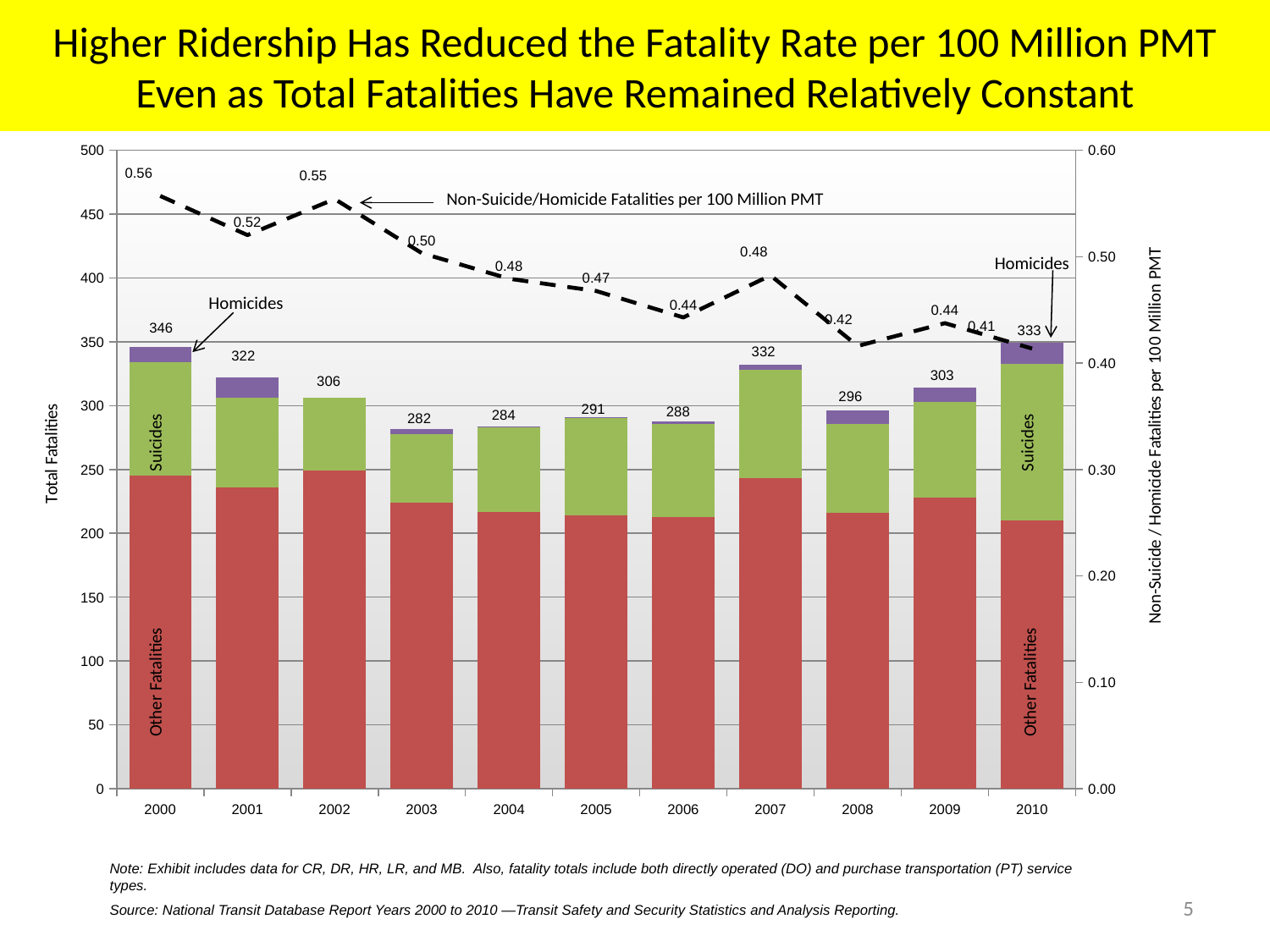

# Higher Ridership Has Reduced the Fatality Rate per 100 Million PMT Even as Total Fatalities Have Remained Relatively Constant

### Chart

| Category | Non-Suicide / Homicide | Suicides | Homicides | Non-Suicide / Homicide Fatalities per 100 Million PMT |
|---|---|---|---|---|
| 2000 | 245.0 | 89.0 | 12.0 | 0.5570991603000256 |
| 2001 | 236.0 | 70.0 | 16.0 | 0.5203256230229544 |
| 2002 | 249.0 | 57.0 | 0.0 | 0.5542549468577875 |
| 2003 | 224.0 | 54.0 | 4.0 | 0.5033137168037536 |
| 2004 | 217.0 | 66.0 | 1.0 | 0.4793413247350216 |
| 2005 | 214.0 | 76.0 | 1.0 | 0.46775917311378884 |
| 2006 | 213.0 | 73.0 | 2.0 | 0.44292318664126706 |
| 2007 | 243.0 | 85.0 | 4.0 | 0.4824218722745539 |
| 2008 | 216.0 | 70.0 | 10.0 | 0.41612966793043943 |
| 2009 | 228.0 | 75.0 | 11.0 | 0.4375218459946859 |
| 2010 | 210.0 | 123.0 | 16.0 | 0.4136762680651388 |
Non-Suicide/Homicide Fatalities per 100 Million PMT
Homicides
Homicides
303
Suicides
Suicides
Other Fatalities
Other Fatalities
Note: Exhibit includes data for CR, DR, HR, LR, and MB.  Also, fatality totals include both directly operated (DO) and purchase transportation (PT) service types.
5
Source: National Transit Database Report Years 2000 to 2010 —Transit Safety and Security Statistics and Analysis Reporting.